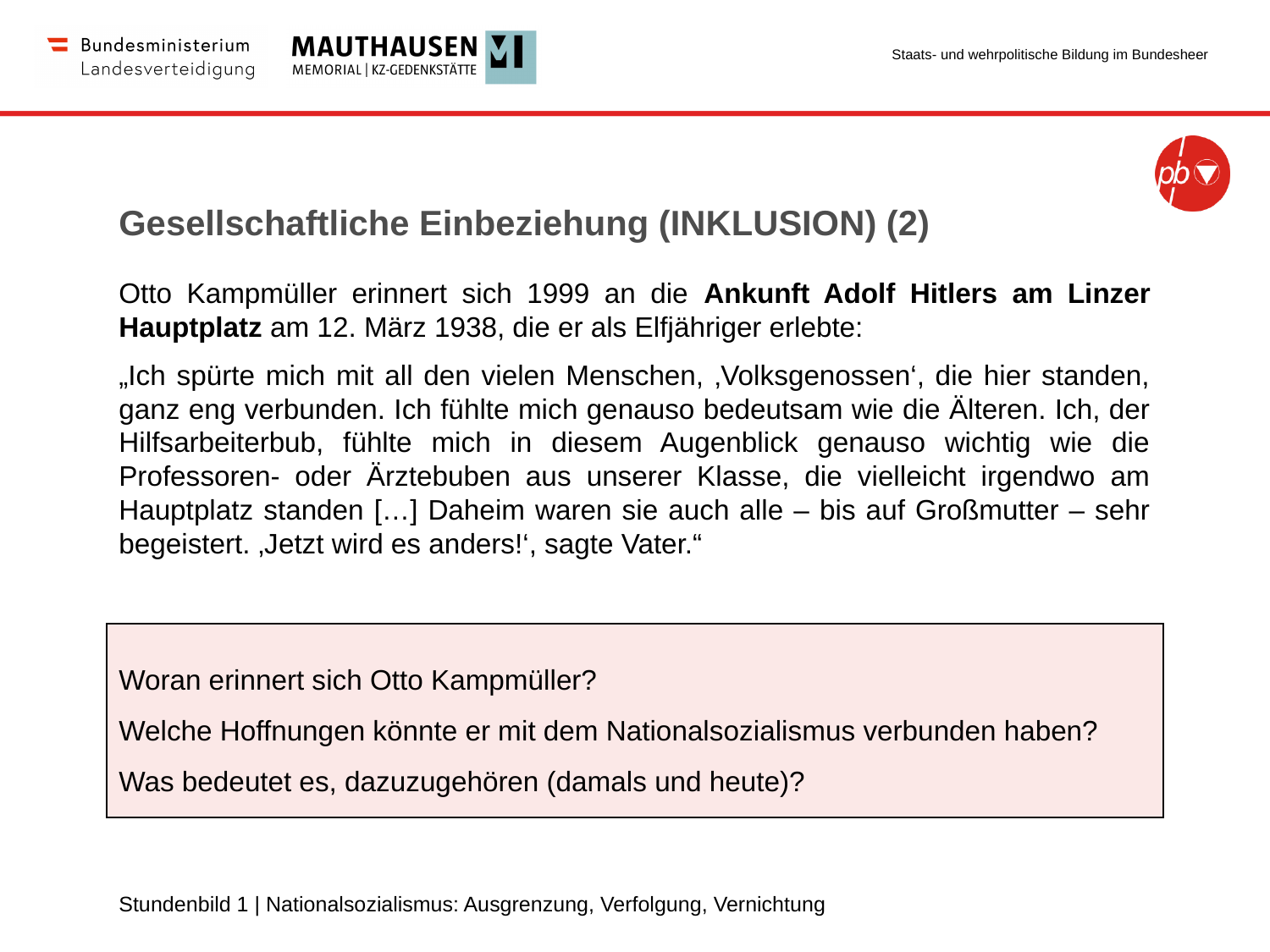

Gesellschaftliche Einbeziehung (INKLUSION) (2)

Otto Kampmüller erinnert sich 1999 an die Ankunft Adolf Hitlers am Linzer Hauptplatz am 12. März 1938, die er als Elfjähriger erlebte:
„Ich spürte mich mit all den vielen Menschen, ‚Volksgenossen‘, die hier standen, ganz eng verbunden. Ich fühlte mich genauso bedeutsam wie die Älteren. Ich, der Hilfsarbeiterbub, fühlte mich in diesem Augenblick genauso wichtig wie die Professoren- oder Ärztebuben aus unserer Klasse, die vielleicht irgendwo am Hauptplatz standen […] Daheim waren sie auch alle – bis auf Großmutter – sehr begeistert. ‚Jetzt wird es anders!‘, sagte Vater.“
Woran erinnert sich Otto Kampmüller?
Welche Hoffnungen könnte er mit dem Nationalsozialismus verbunden haben?
Was bedeutet es, dazuzugehören (damals und heute)?
Stundenbild 1 | Nationalsozialismus: Ausgrenzung, Verfolgung, Vernichtung